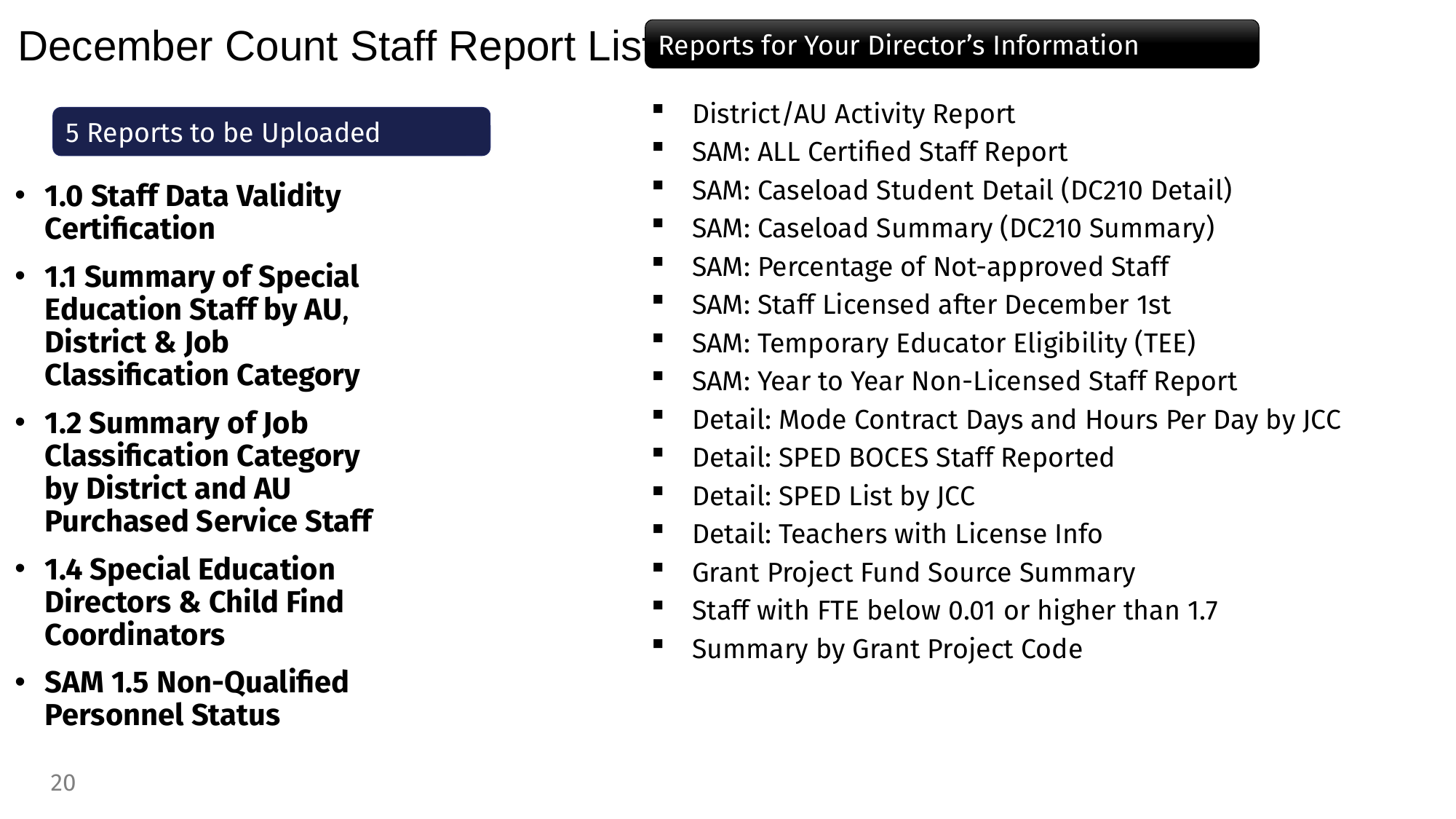

Reports for Your Director’s Information
# December Count Staff Report Lists
District/AU Activity Report
SAM: ALL Certified Staff Report
SAM: Caseload Student Detail (DC210 Detail)
SAM: Caseload Summary (DC210 Summary)
SAM: Percentage of Not-approved Staff
SAM: Staff Licensed after December 1st
SAM: Temporary Educator Eligibility (TEE)
SAM: Year to Year Non-Licensed Staff Report
Detail: Mode Contract Days and Hours Per Day by JCC
Detail: SPED BOCES Staff Reported
Detail: SPED List by JCC
Detail: Teachers with License Info
Grant Project Fund Source Summary
Staff with FTE below 0.01 or higher than 1.7
Summary by Grant Project Code

5 Reports to be Uploaded
1.0 Staff Data Validity Certification
1.1 Summary of Special Education Staff by AU, District & Job Classification Category
1.2 Summary of Job Classification Category by District and AU Purchased Service Staff
1.4 Special Education Directors & Child Find Coordinators
SAM 1.5 Non-Qualified Personnel Status

20